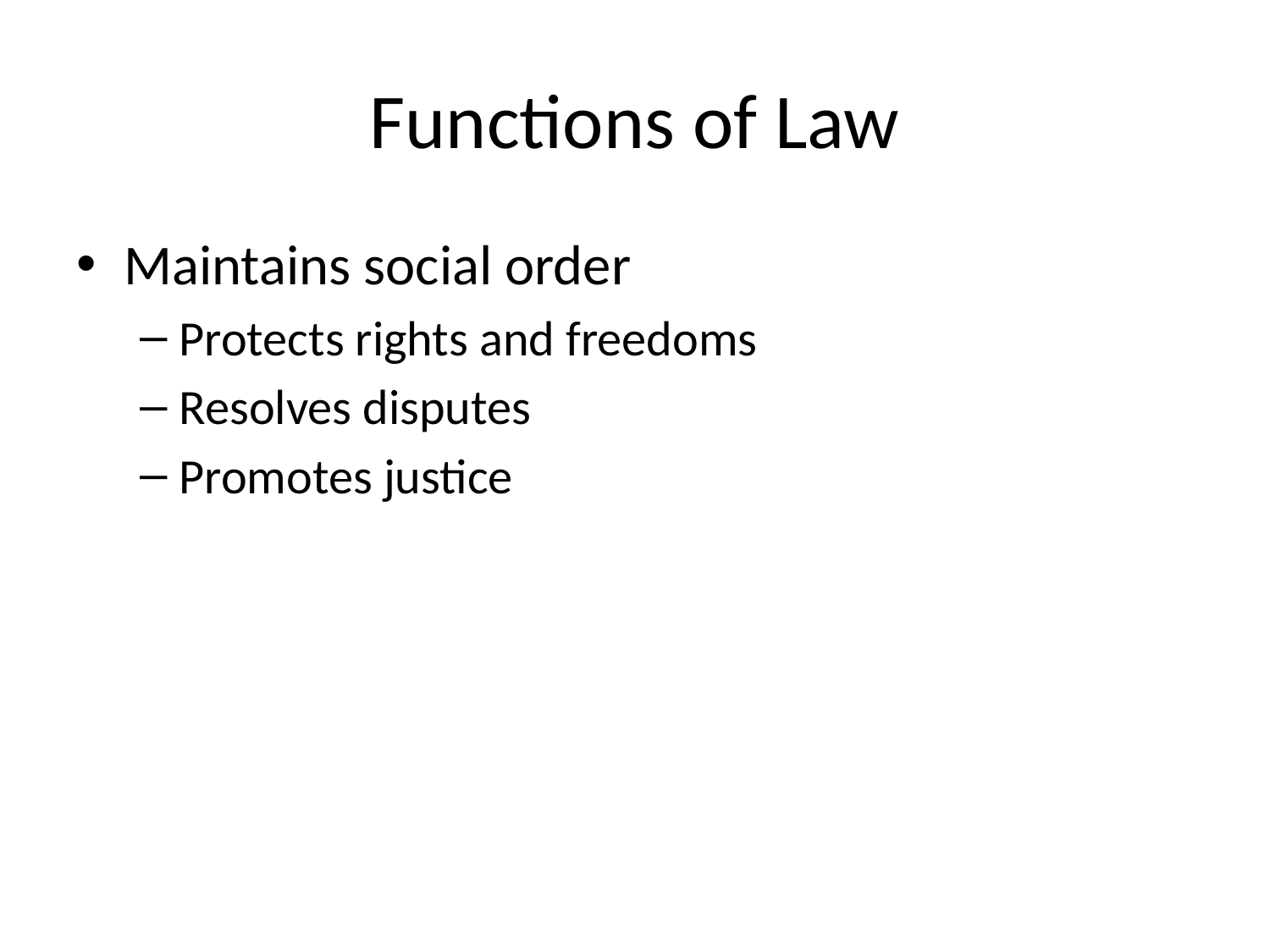

# Functions of Law
Maintains social order
Protects rights and freedoms
Resolves disputes
Promotes justice